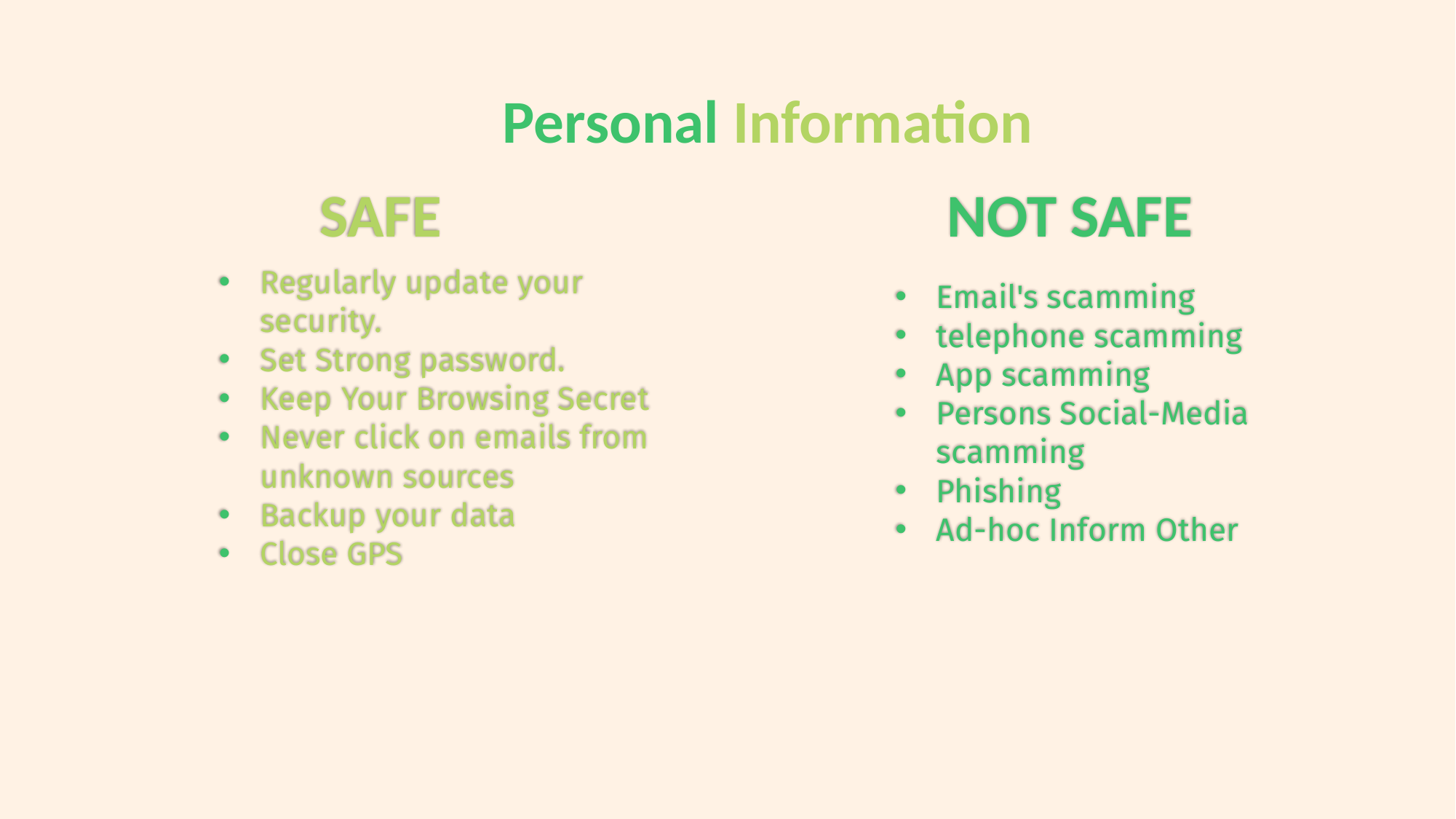

Personal Information
# SAFE
NOT SAFE
Regularly update your security.
Set Strong password.
Keep Your Browsing Secret
Never click on emails from unknown sources
Backup your data
Close GPS

Email's scamming
telephone scamming
App scamming
Persons Social-Media scamming
Phishing
Ad-hoc Inform Other